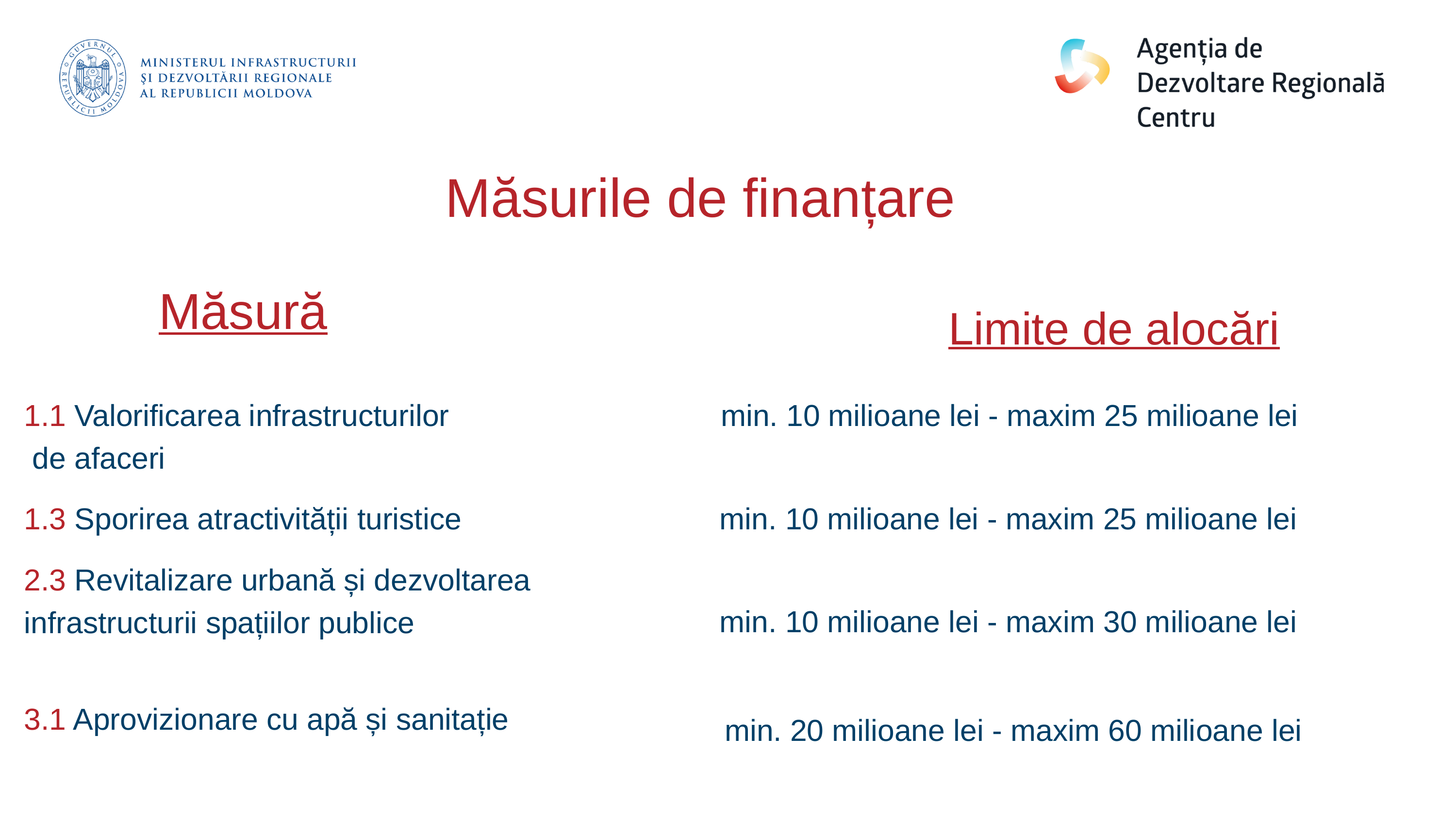

Măsurile de finanțare
Măsură
Limite de alocări
1.1 Valorificarea infrastructurilor
 de afaceri
min. 10 milioane lei - maxim 25 milioane lei
1.3 Sporirea atractivității turistice
min. 10 milioane lei - maxim 25 milioane lei
2.3 Revitalizare urbană și dezvoltarea infrastructurii spațiilor publice
min. 10 milioane lei - maxim 30 milioane lei
3.1 Aprovizionare cu apă și sanitație
min. 20 milioane lei - maxim 60 milioane lei